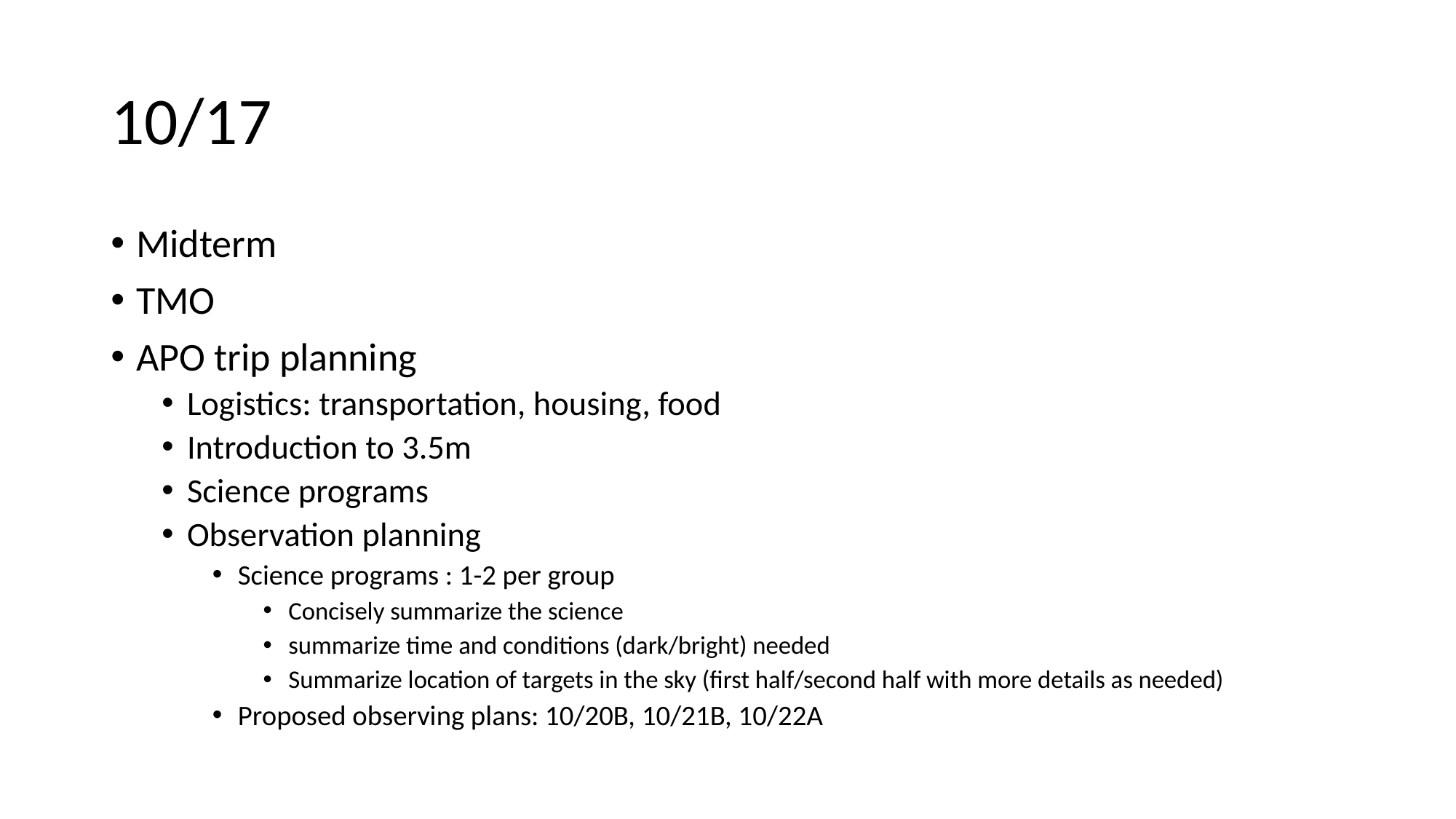

# 10/17
Midterm
TMO
APO trip planning
Logistics: transportation, housing, food
Introduction to 3.5m
Science programs
Observation planning
Science programs : 1-2 per group
Concisely summarize the science
summarize time and conditions (dark/bright) needed
Summarize location of targets in the sky (first half/second half with more details as needed)
Proposed observing plans: 10/20B, 10/21B, 10/22A